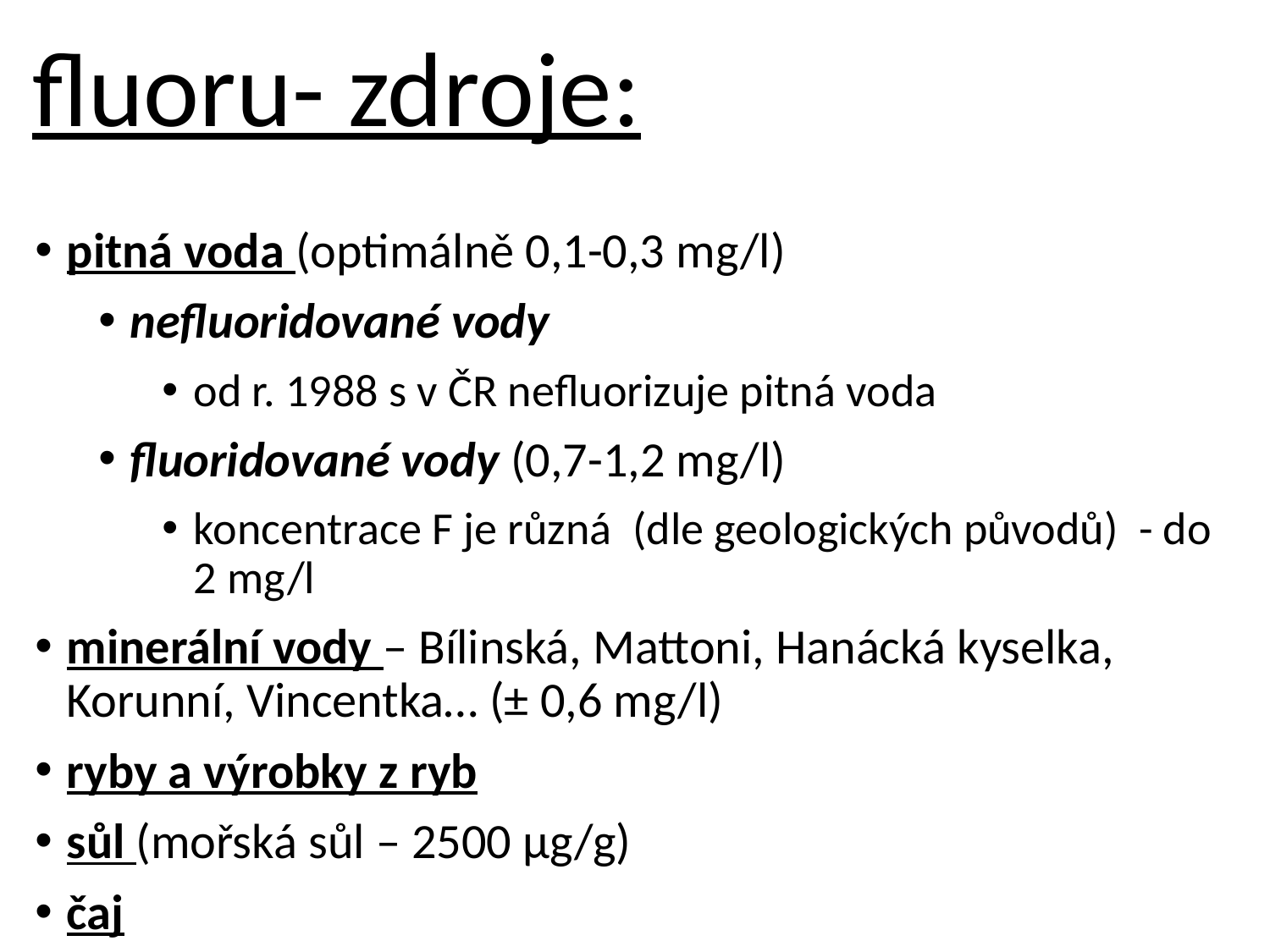

# fluoru- zdroje:
pitná voda (optimálně 0,1-0,3 mg/l)
nefluoridované vody
od r. 1988 s v ČR nefluorizuje pitná voda
fluoridované vody (0,7-1,2 mg/l)
koncentrace F je různá  (dle geologických původů)  - do 2 mg/l
minerální vody – Bílinská, Mattoni, Hanácká kyselka, Korunní, Vincentka… (± 0,6 mg/l)
ryby a výrobky z ryb
sůl (mořská sůl – 2500 µg/g)
čaj